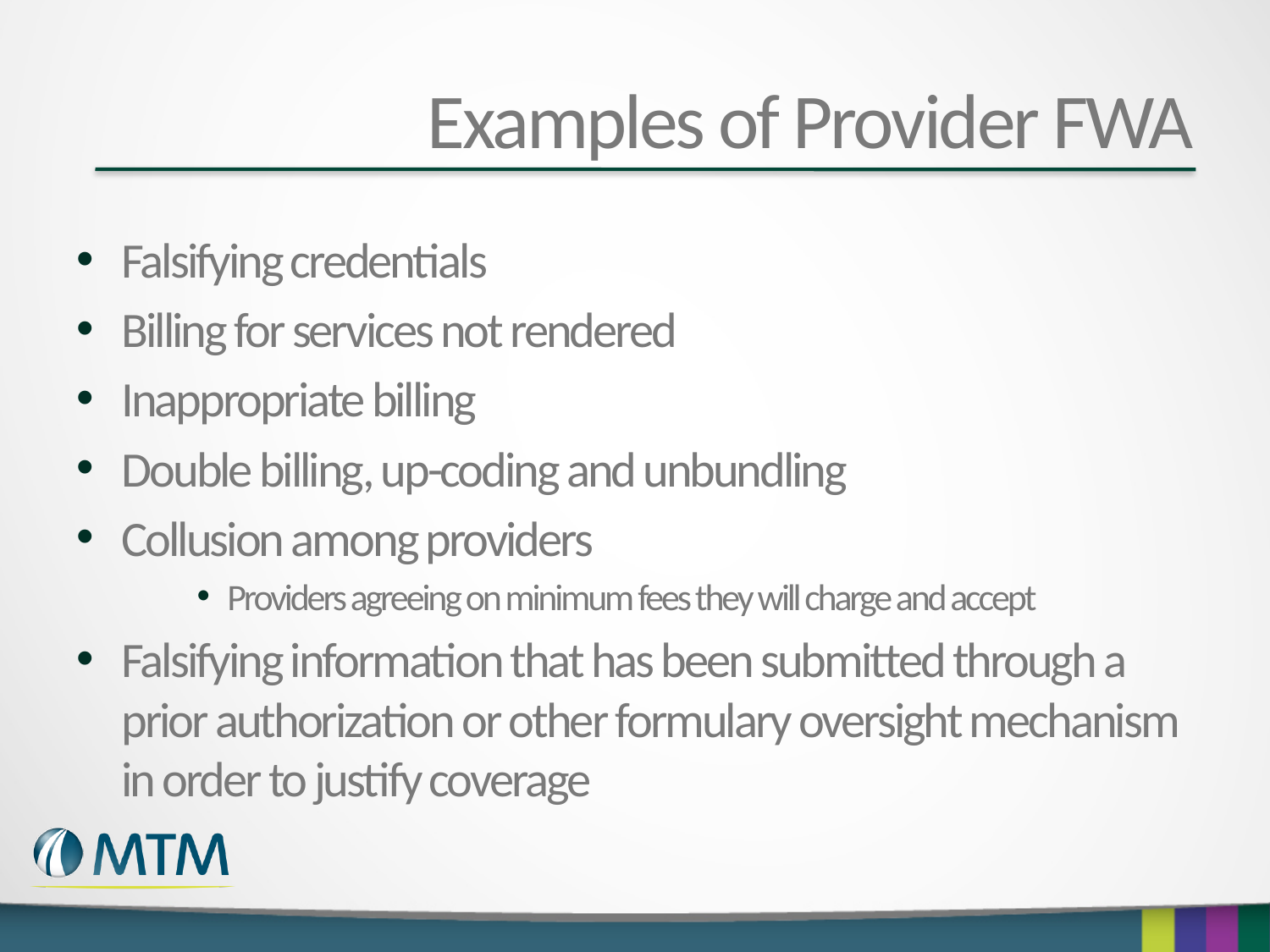

# Examples of Provider FWA
Falsifying credentials
Billing for services not rendered
Inappropriate billing
Double billing, up-coding and unbundling
Collusion among providers
Providers agreeing on minimum fees they will charge and accept
Falsifying information that has been submitted through a prior authorization or other formulary oversight mechanism in order to justify coverage